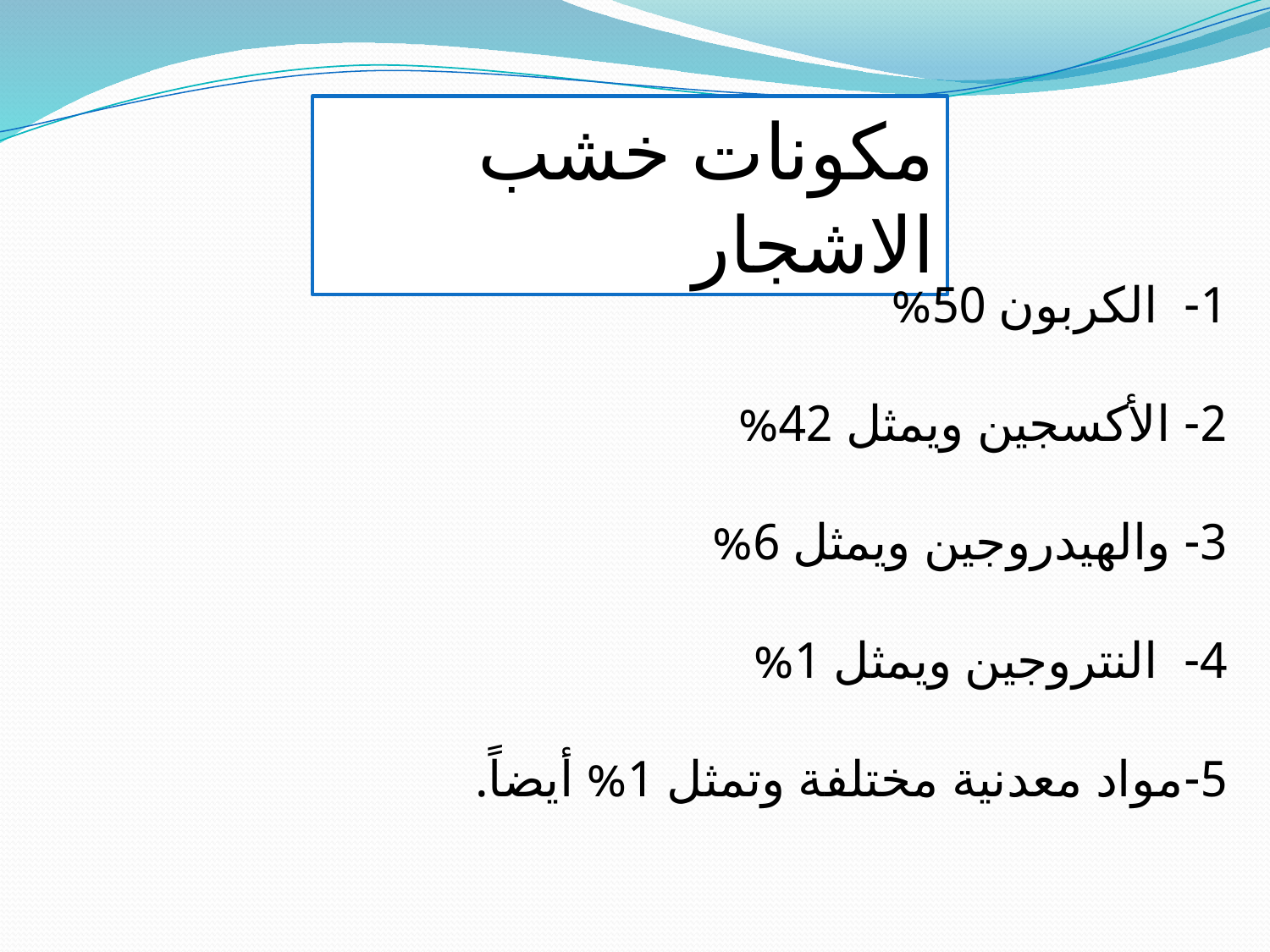

مكونات خشب الاشجار
1-  الكربون 50%
2- الأكسجين ويمثل 42%
3- والهيدروجين ويمثل 6%
4-  النتروجين ويمثل 1%
5-مواد معدنية مختلفة وتمثل 1% أيضاً.